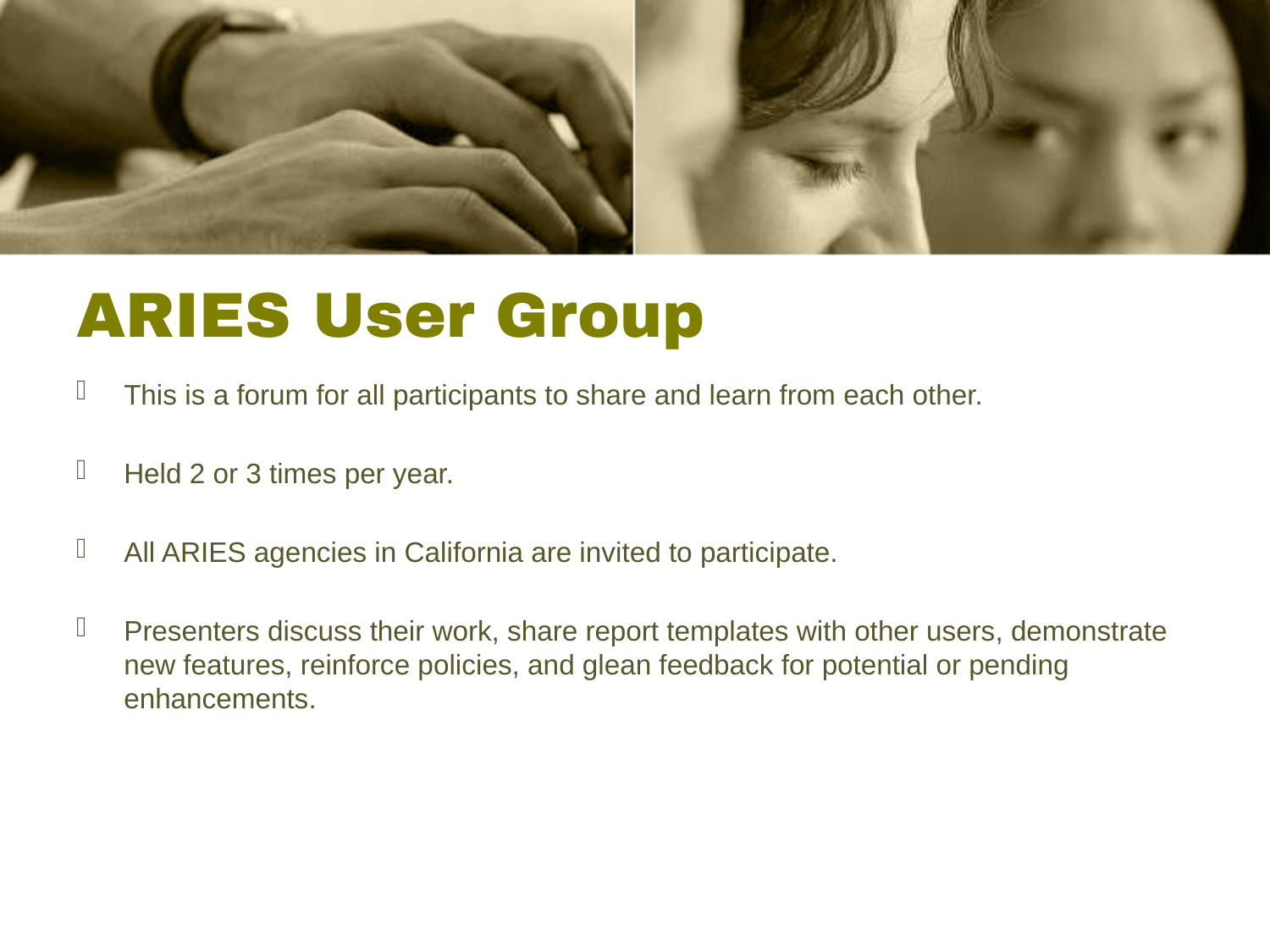

# ARIES User Group
This is a forum for all participants to share and learn from each other.

Held 2 or 3 times per year.

All ARIES agencies in California are invited to participate.

Presenters discuss their work, share report templates with other users, demonstrate new features, reinforce policies, and glean feedback for potential or pending enhancements.